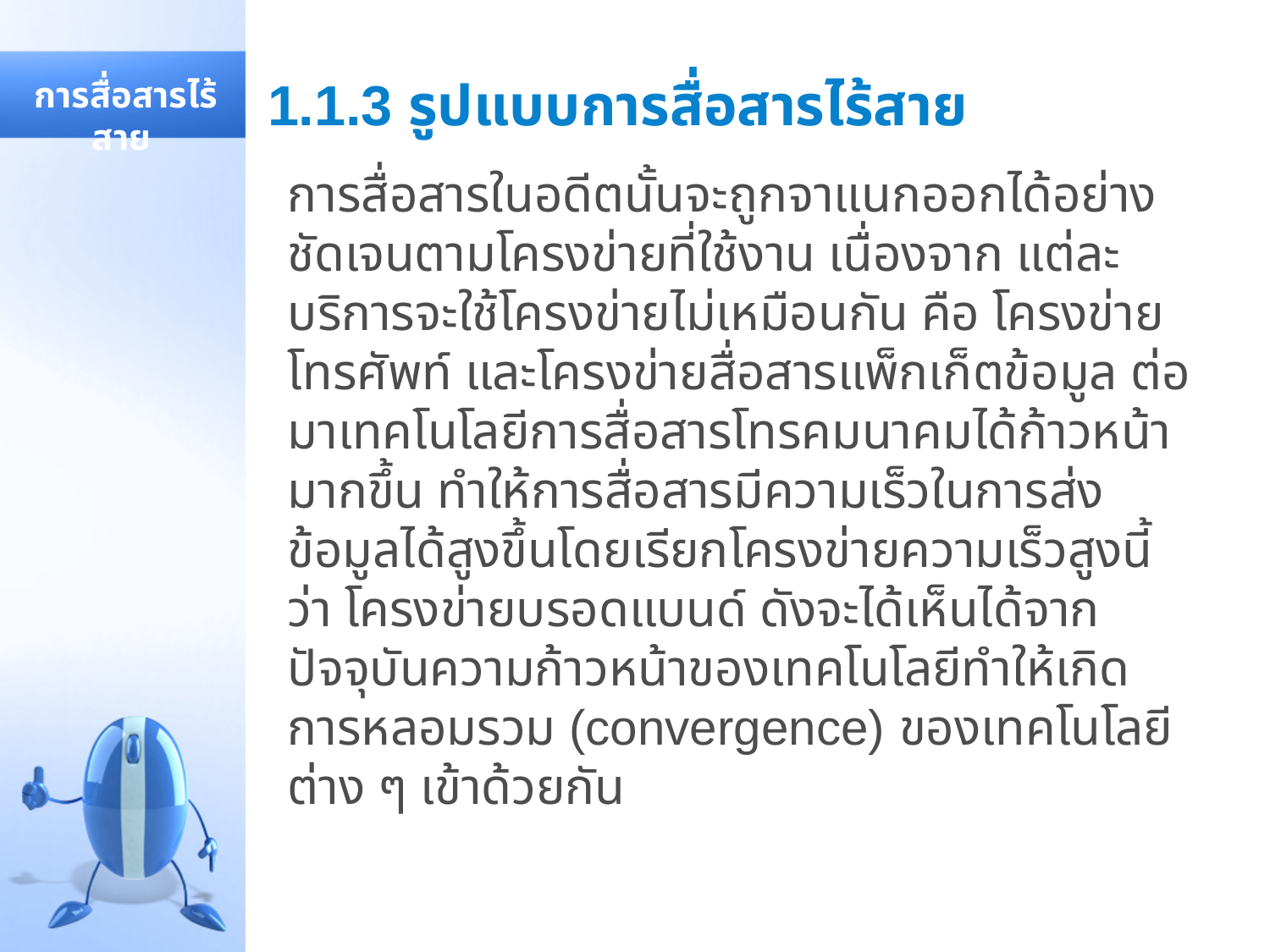

# 1.1.3 รูปแบบการสื่อสารไร้สาย
 การสื่อสารไร้สาย
การสื่อสารในอดีตนั้นจะถูกจาแนกออกได้อย่างชัดเจนตามโครงข่ายที่ใช้งาน เนื่องจาก แต่ละบริการจะใช้โครงข่ายไม่เหมือนกัน คือ โครงข่ายโทรศัพท์ และโครงข่ายสื่อสารแพ็กเก็ตข้อมูล ต่อมาเทคโนโลยีการสื่อสารโทรคมนาคมได้ก้าวหน้ามากขึ้น ทำให้การสื่อสารมีความเร็วในการส่งข้อมูลได้สูงขึ้นโดยเรียกโครงข่ายความเร็วสูงนี้ว่า โครงข่ายบรอดแบนด์ ดังจะได้เห็นได้จากปัจจุบันความก้าวหน้าของเทคโนโลยีทำให้เกิดการหลอมรวม (convergence) ของเทคโนโลยีต่าง ๆ เข้าด้วยกัน